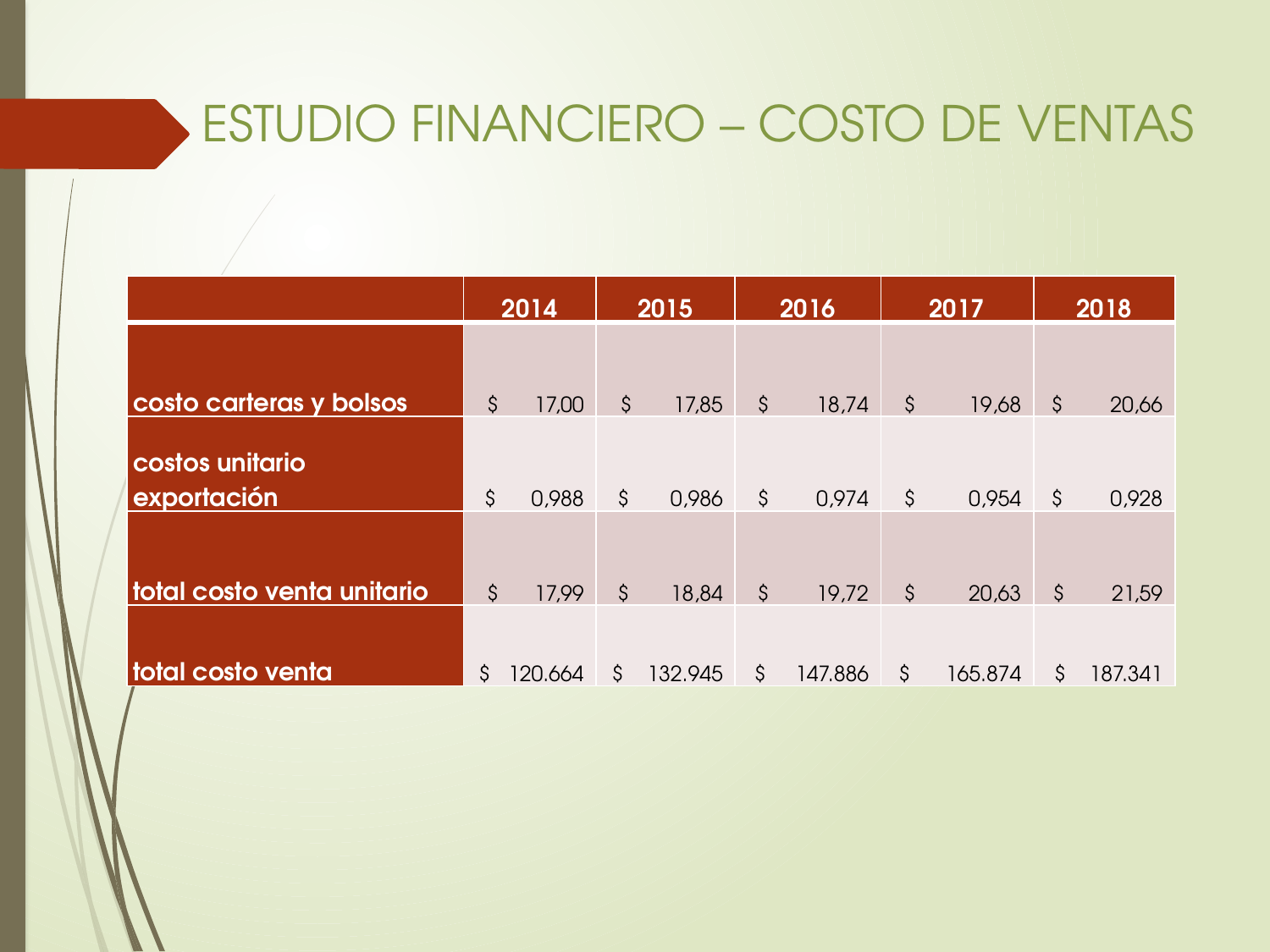

# ESTUDIO FINANCIERO – COSTO DE VENTAS
|  | 2014 | 2015 | 2016 | 2017 | 2018 |
| --- | --- | --- | --- | --- | --- |
| costo carteras y bolsos | $ 17,00 | $ 17,85 | $ 18,74 | $ 19,68 | $ 20,66 |
| costos unitario exportación | $ 0,988 | $ 0,986 | $ 0,974 | $ 0,954 | $ 0,928 |
| total costo venta unitario | $ 17,99 | $ 18,84 | $ 19,72 | $ 20,63 | $ 21,59 |
| total costo venta | $ 120.664 | $ 132.945 | $ 147.886 | $ 165.874 | $ 187.341 |